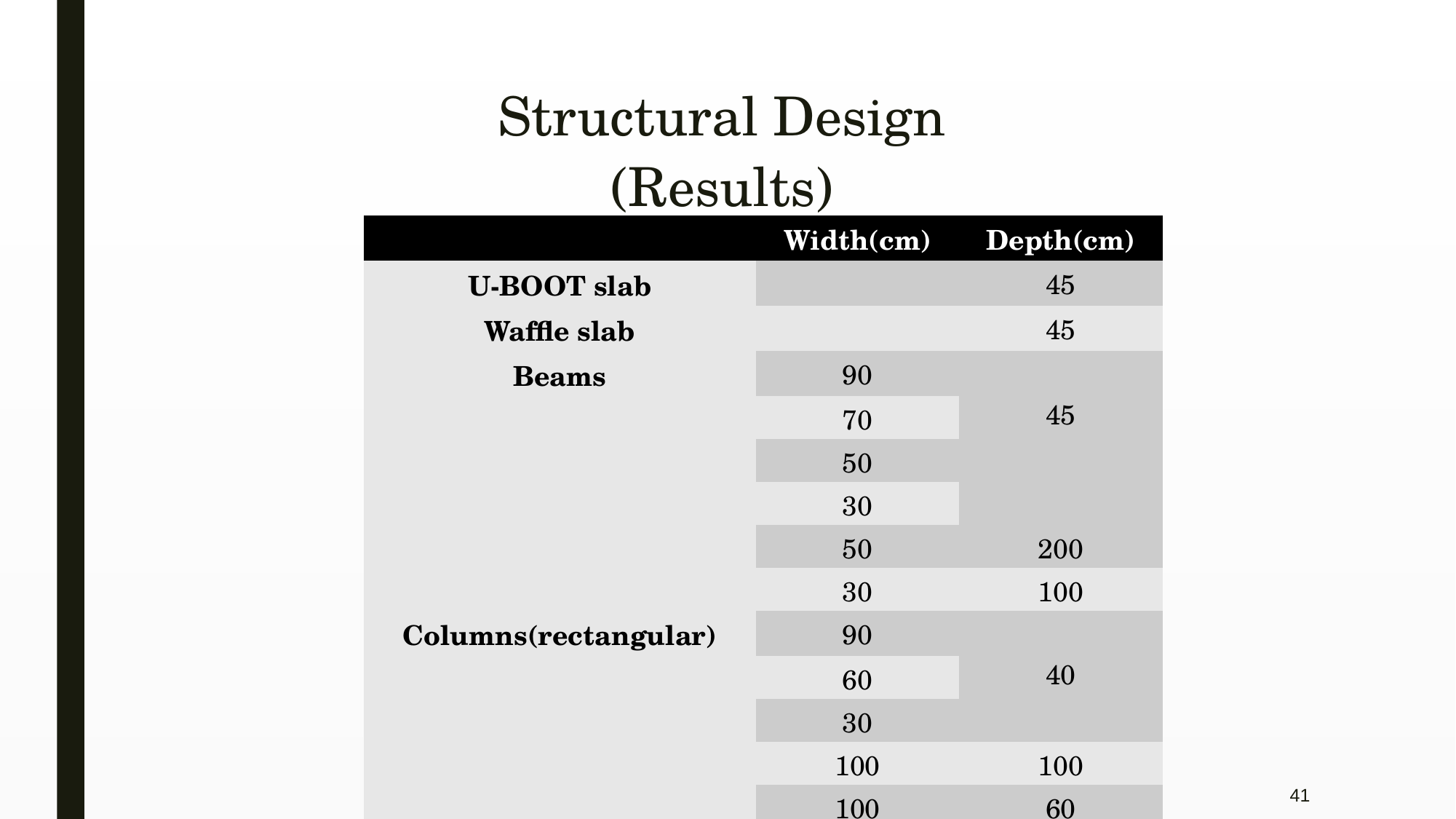

Structural Design
(Results)
|  | Width(cm) | Depth(cm) |
| --- | --- | --- |
| U-BOOT slab |  | 45 |
| Waffle slab |  | 45 |
| Beams | 90 | 45 |
|  | 70 |  |
|  | 50 |  |
|  | 30 |  |
|  | 50 | 200 |
|  | 30 | 100 |
| Columns(rectangular) | 90 | 40 |
|  | 60 |  |
|  | 30 |  |
|  | 100 | 100 |
|  | 100 | 60 |
| Columns(circular) | 90 |  |
| Columns(circular) | 70 |  |
| Shear walls | 30 |  |
41